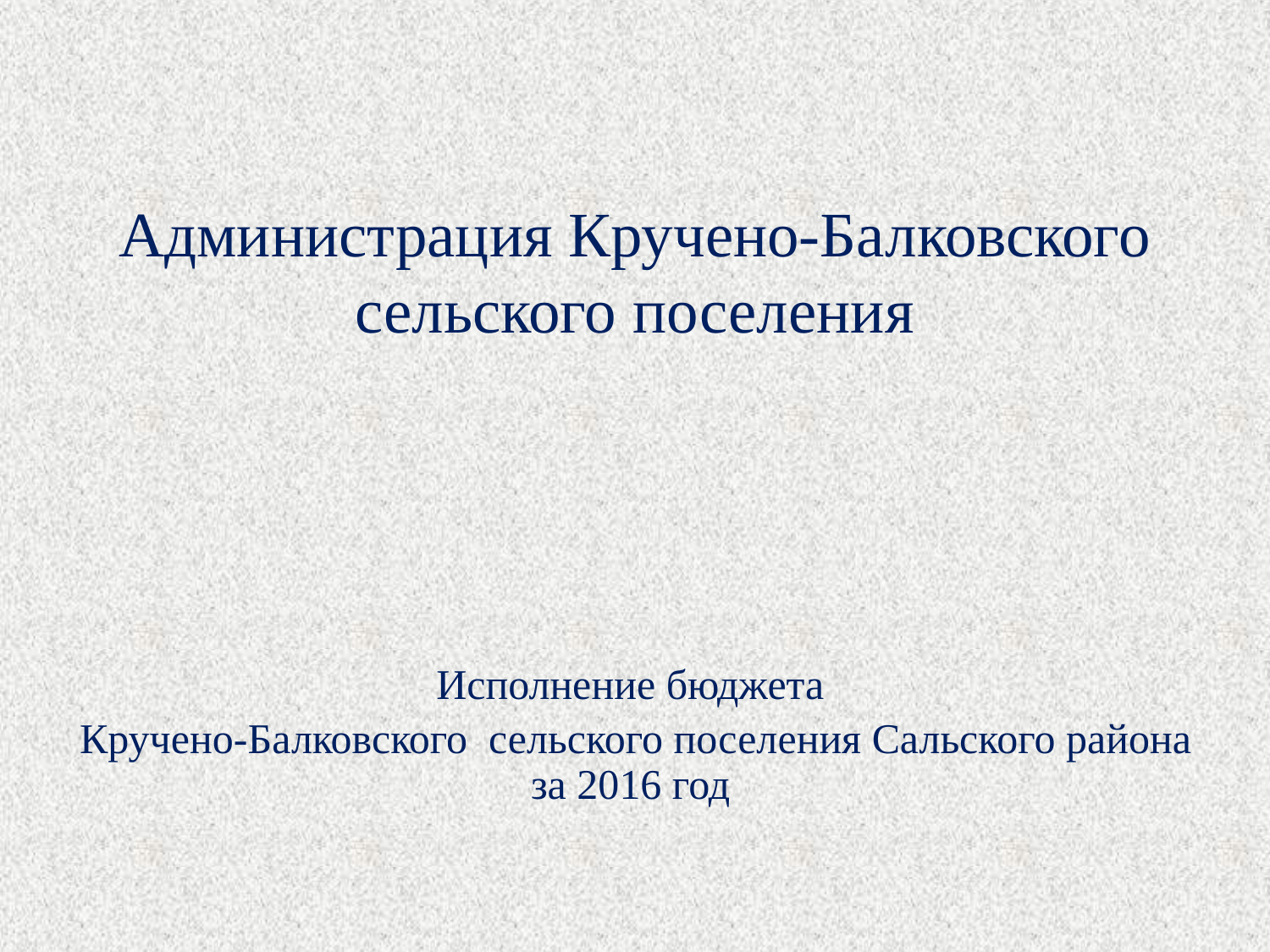

# Администрация Кручено-Балковского сельского поселения

Исполнение бюджета
Кручено-Балковского  сельского поселения Сальского района за 2016 год